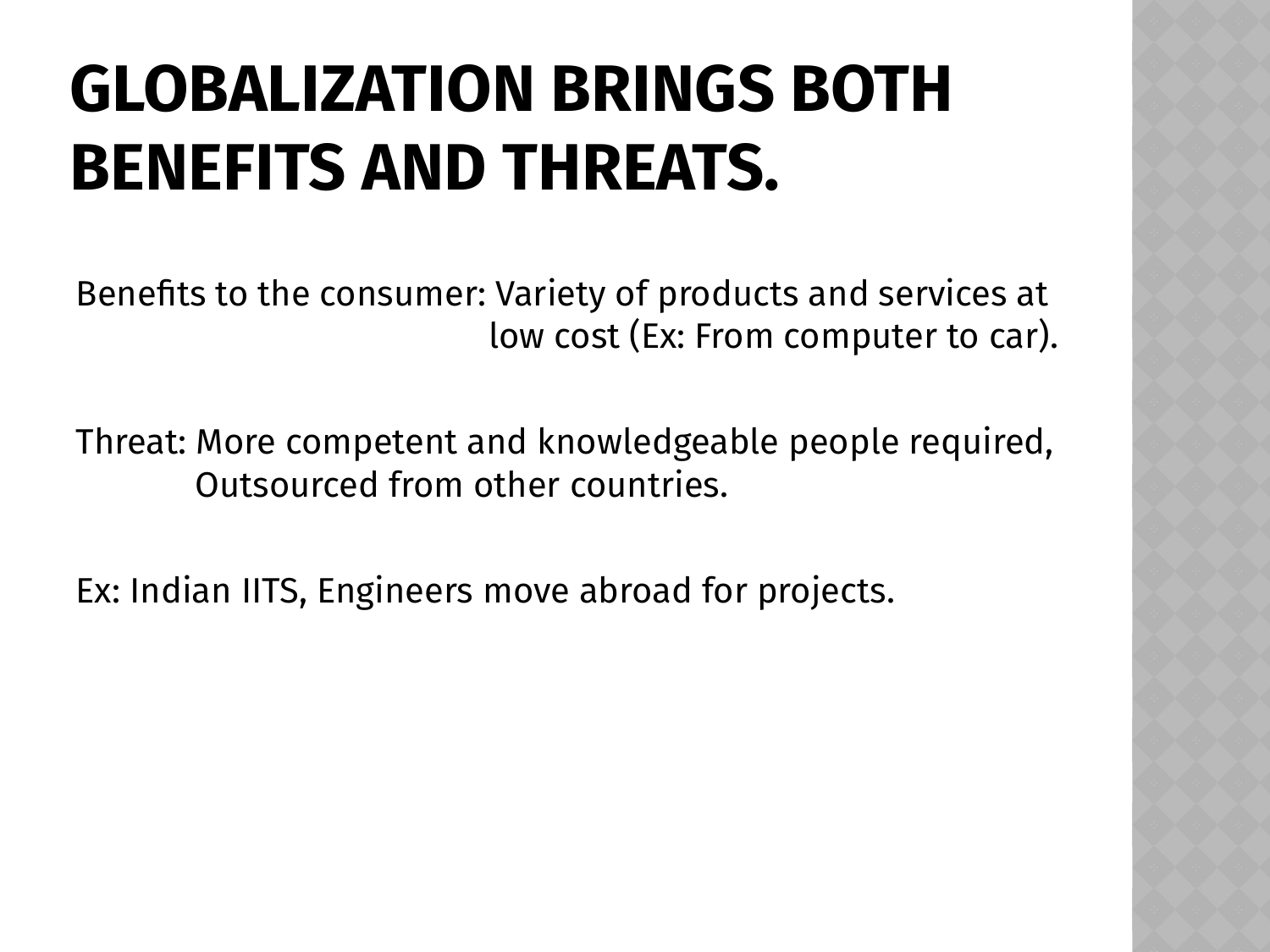

# Globalization brings both benefits and Threats.
Benefits to the consumer: Variety of products and services at low cost (Ex: From computer to car).

Threat: More competent and knowledgeable people required, Outsourced from other countries.

Ex: Indian IITS, Engineers move abroad for projects.